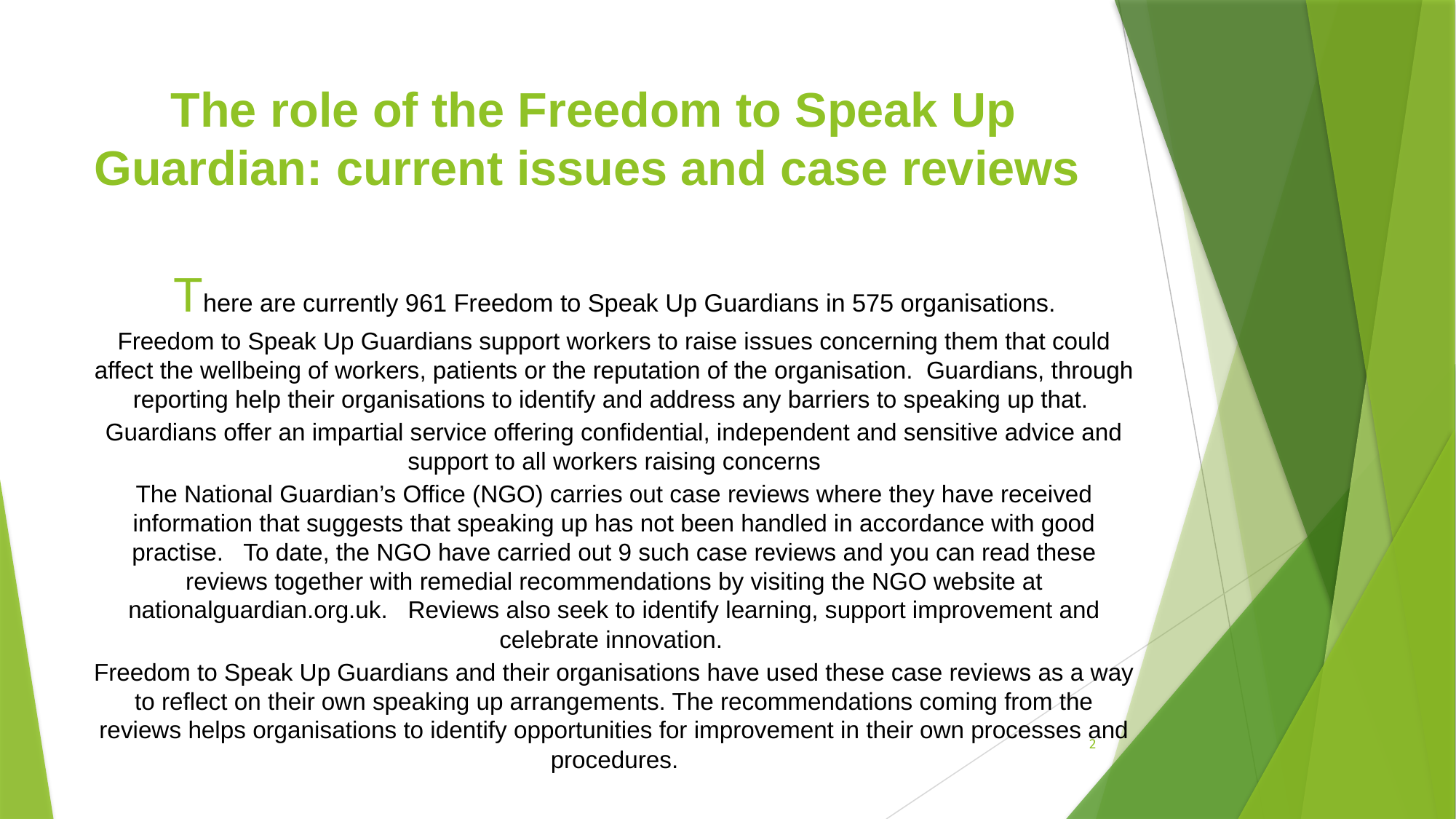

# The role of the Freedom to Speak Up Guardian: current issues and case reviews
There are currently 961 Freedom to Speak Up Guardians in 575 organisations.
Freedom to Speak Up Guardians support workers to raise issues concerning them that could affect the wellbeing of workers, patients or the reputation of the organisation.  Guardians, through reporting help their organisations to identify and address any barriers to speaking up that.
Guardians offer an impartial service offering confidential, independent and sensitive advice and support to all workers raising concerns
The National Guardian’s Office (NGO) carries out case reviews where they have received information that suggests that speaking up has not been handled in accordance with good practise.   To date, the NGO have carried out 9 such case reviews and you can read these reviews together with remedial recommendations by visiting the NGO website at nationalguardian.org.uk.   Reviews also seek to identify learning, support improvement and celebrate innovation.
Freedom to Speak Up Guardians and their organisations have used these case reviews as a way to reflect on their own speaking up arrangements. The recommendations coming from the reviews helps organisations to identify opportunities for improvement in their own processes and procedures.

2